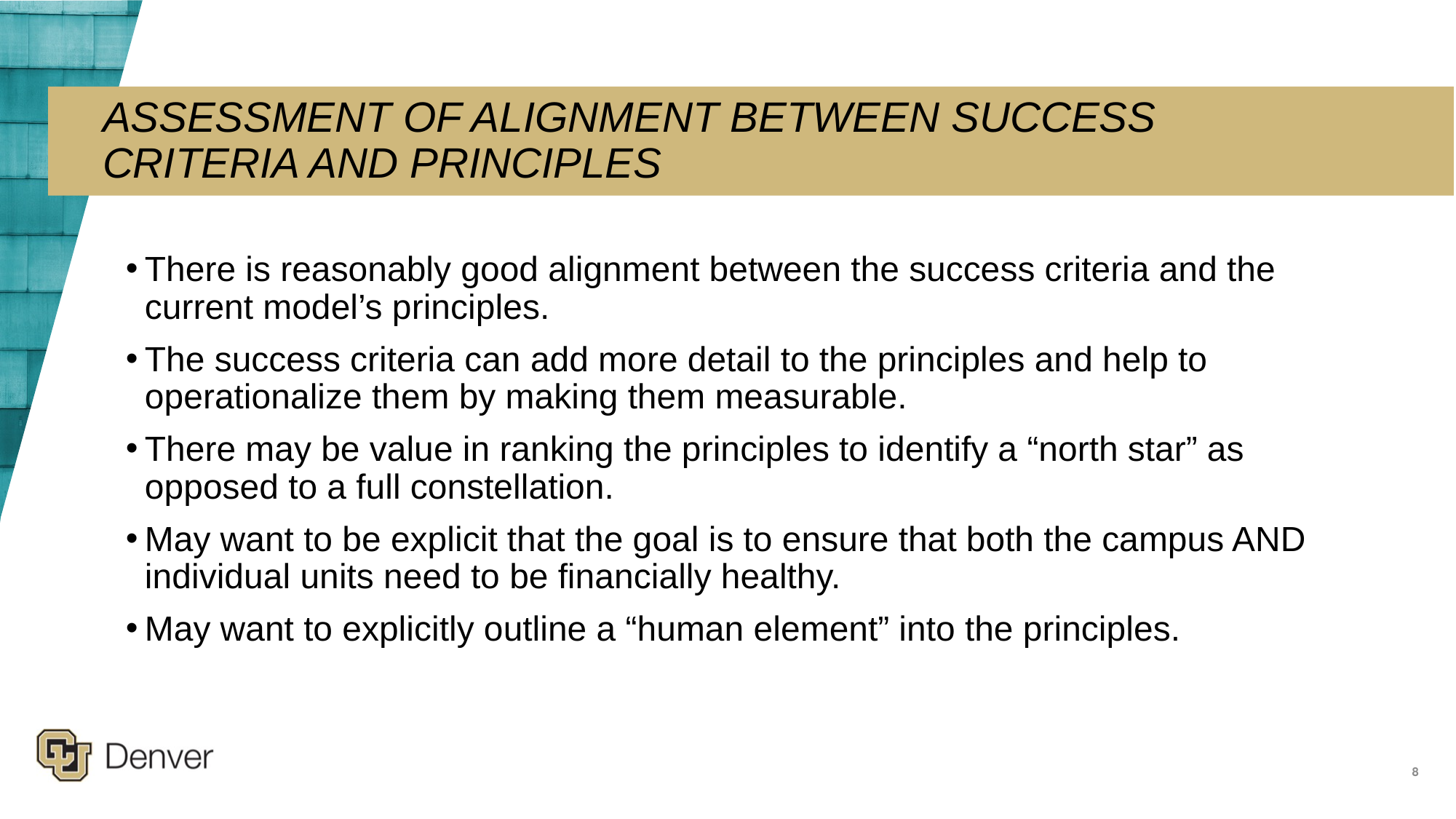

# ASSESSMENT OF ALIGNMENT BETWEEN SUCCESS CRITERIA AND PRINCIPLES
There is reasonably good alignment between the success criteria and the current model’s principles.
The success criteria can add more detail to the principles and help to operationalize them by making them measurable.
There may be value in ranking the principles to identify a “north star” as opposed to a full constellation.
May want to be explicit that the goal is to ensure that both the campus AND individual units need to be financially healthy.
May want to explicitly outline a “human element” into the principles.

8